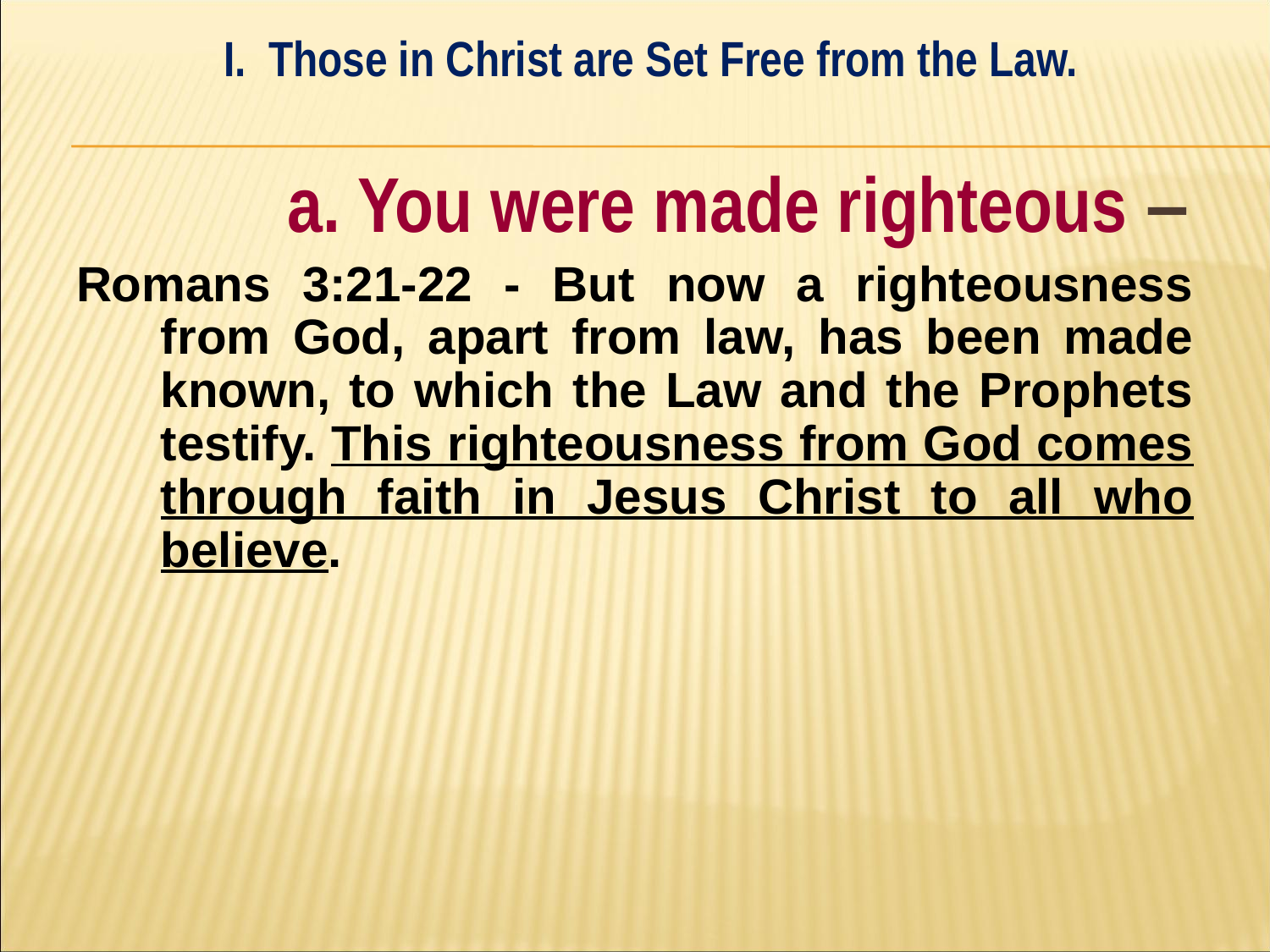

I.  Those in Christ are Set Free from the Law.
#
		a. You were made righteous –
Romans 3:21-22 - But now a righteousness from God, apart from law, has been made known, to which the Law and the Prophets testify. This righteousness from God comes through faith in Jesus Christ to all who believe.